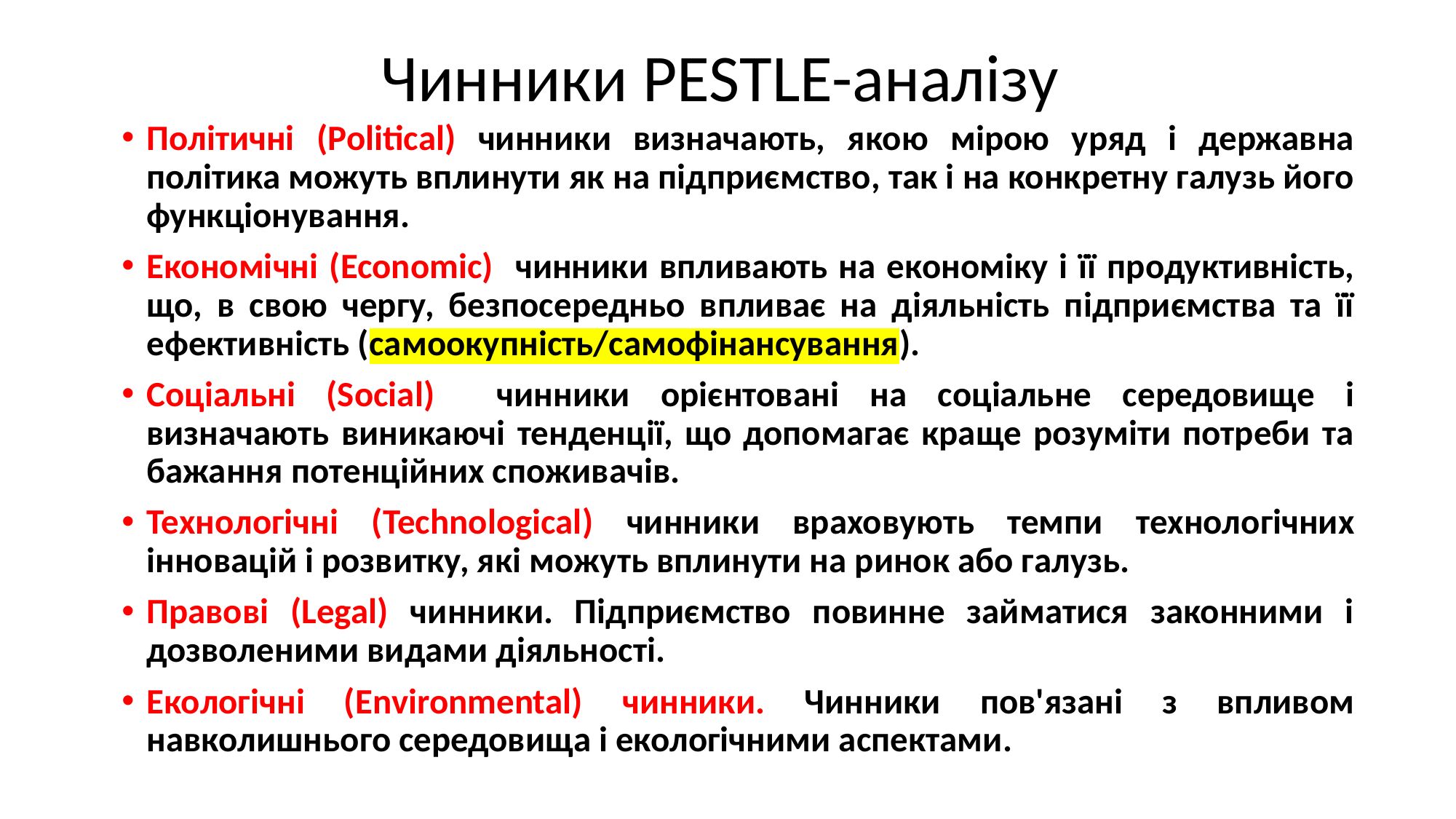

# Чинники PESTLE-аналізу
Політичні (Political) чинники визначають, якою мірою уряд і державна політика можуть вплинути як на підприємство, так і на конкретну галузь його функціонування.
Економічні (Economic)  чинники впливають на економіку і її продуктивність, що, в свою чергу, безпосередньо впливає на діяльність підприємства та її ефективність (самоокупність/самофінансування).
Соціальні (Social)  чинники орієнтовані на соціальне середовище і визначають виникаючі тенденції, що допомагає краще розуміти потреби та бажання потенційних споживачів.
Технологічні (Technological) чинники враховують темпи технологічних інновацій і розвитку, які можуть вплинути на ринок або галузь.
Правові (Legal) чинники. Підприємство повинне займатися законними і дозволеними видами діяльності.
Екологічні (Environmental) чинники. Чинники пов'язані з впливом навколишнього середовища і екологічними аспектами.